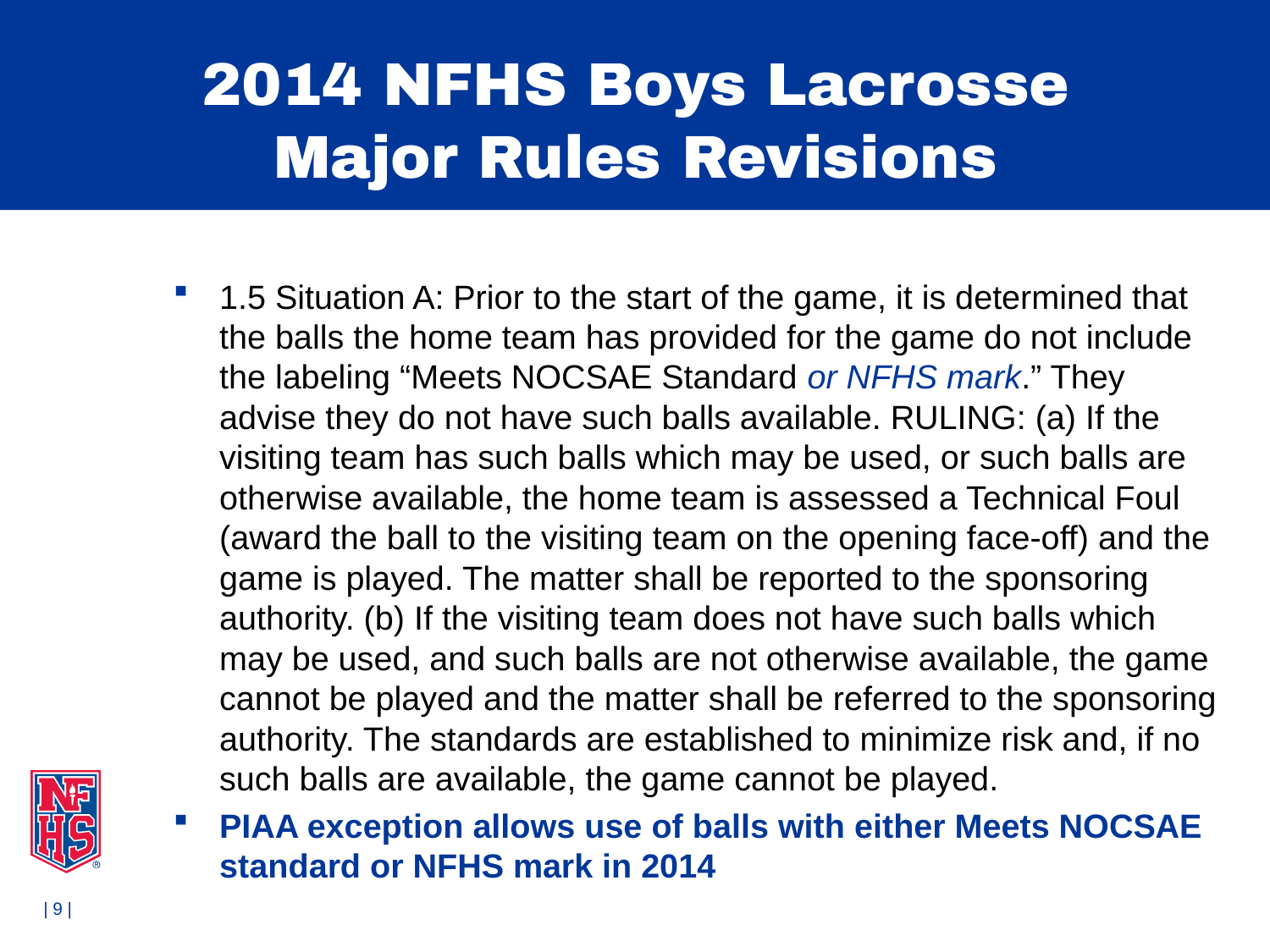

# 2014 NFHS Boys Lacrosse Major Rules Revisions

1.5 Situation A: Prior to the start of the game, it is determined that the balls the home team has provided for the game do not include the labeling “Meets NOCSAE Standard or NFHS mark.” They advise they do not have such balls available. RULING: (a) If the visiting team has such balls which may be used, or such balls are otherwise available, the home team is assessed a Technical Foul (award the ball to the visiting team on the opening face-off) and the game is played. The matter shall be reported to the sponsoring authority. (b) If the visiting team does not have such balls which may be used, and such balls are not otherwise available, the game cannot be played and the matter shall be referred to the sponsoring authority. The standards are established to minimize risk and, if no such balls are available, the game cannot be played.
PIAA exception allows use of balls with either Meets NOCSAE standard or NFHS mark in 2014